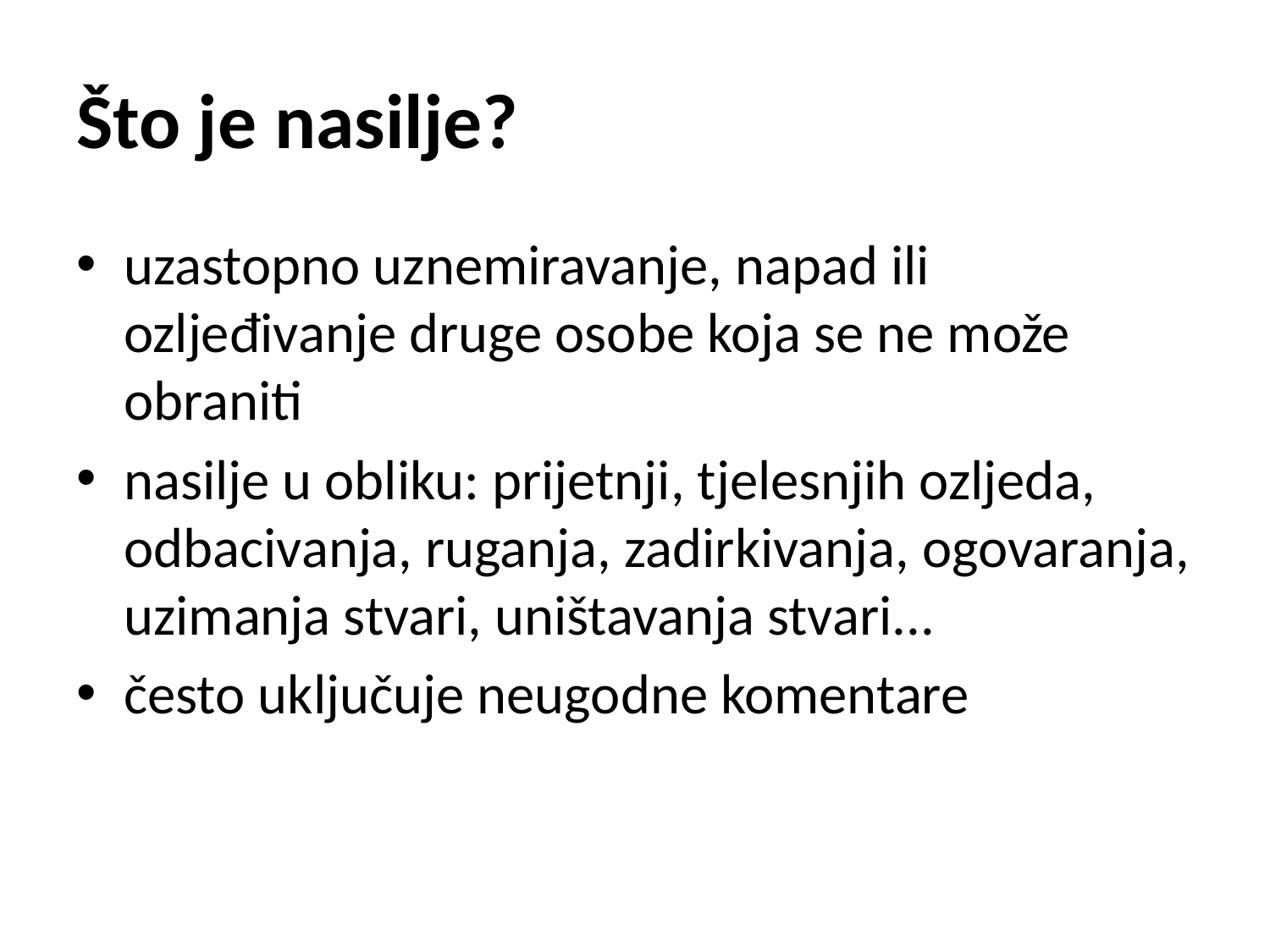

# Što je nasilje?
uzastopno uznemiravanje, napad ili ozljeđivanje druge osobe koja se ne može obraniti
nasilje u obliku: prijetnji, tjelesnjih ozljeda, odbacivanja, ruganja, zadirkivanja, ogovaranja, uzimanja stvari, uništavanja stvari...
često uključuje neugodne komentare